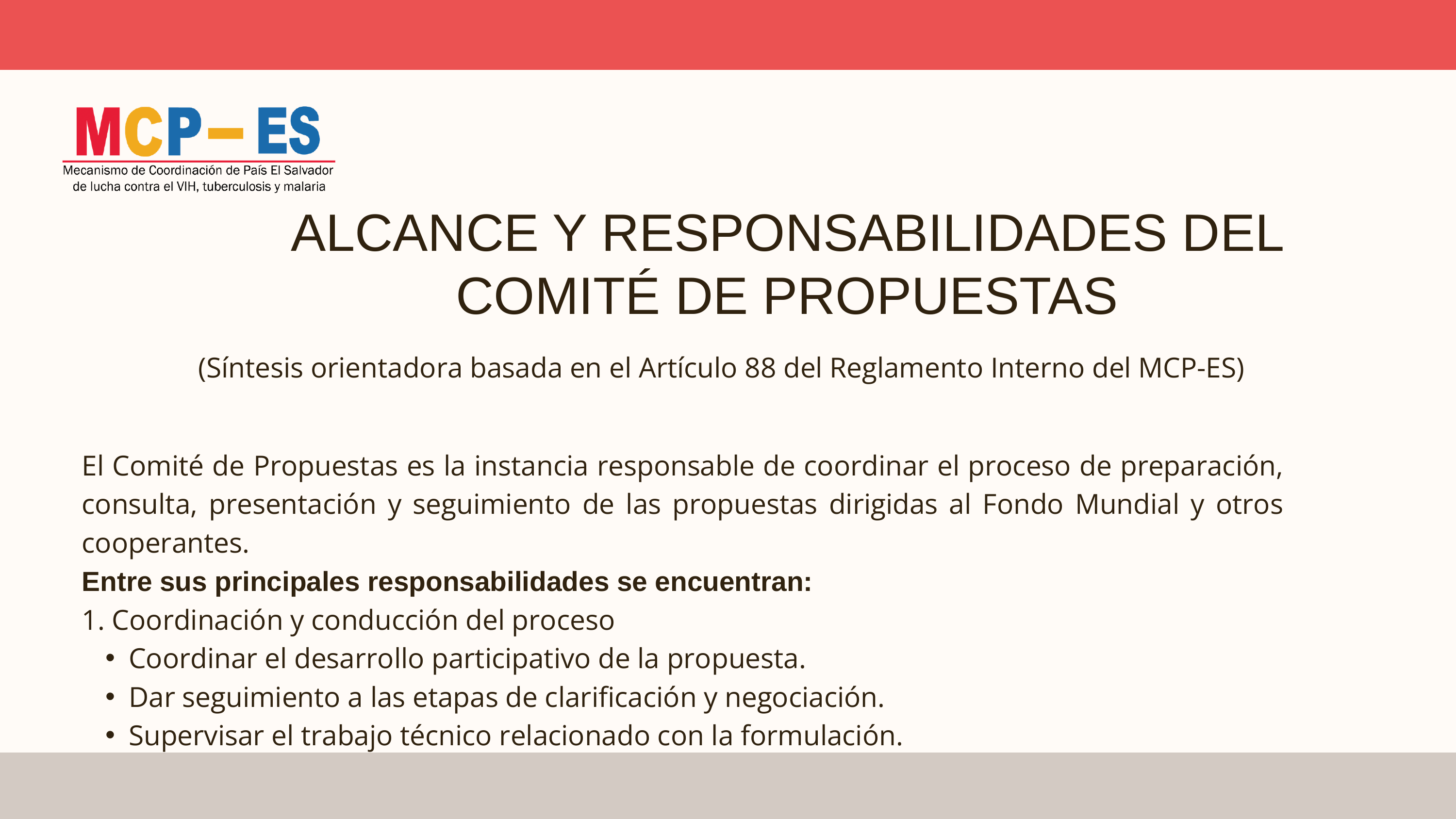

ALCANCE Y RESPONSABILIDADES DEL COMITÉ DE PROPUESTAS

(Síntesis orientadora basada en el Artículo 88 del Reglamento Interno del MCP-ES)

El Comité de Propuestas es la instancia responsable de coordinar el proceso de preparación, consulta, presentación y seguimiento de las propuestas dirigidas al Fondo Mundial y otros cooperantes.
Entre sus principales responsabilidades se encuentran:
1. Coordinación y conducción del proceso
Coordinar el desarrollo participativo de la propuesta.
Dar seguimiento a las etapas de clarificación y negociación.
Supervisar el trabajo técnico relacionado con la formulación.